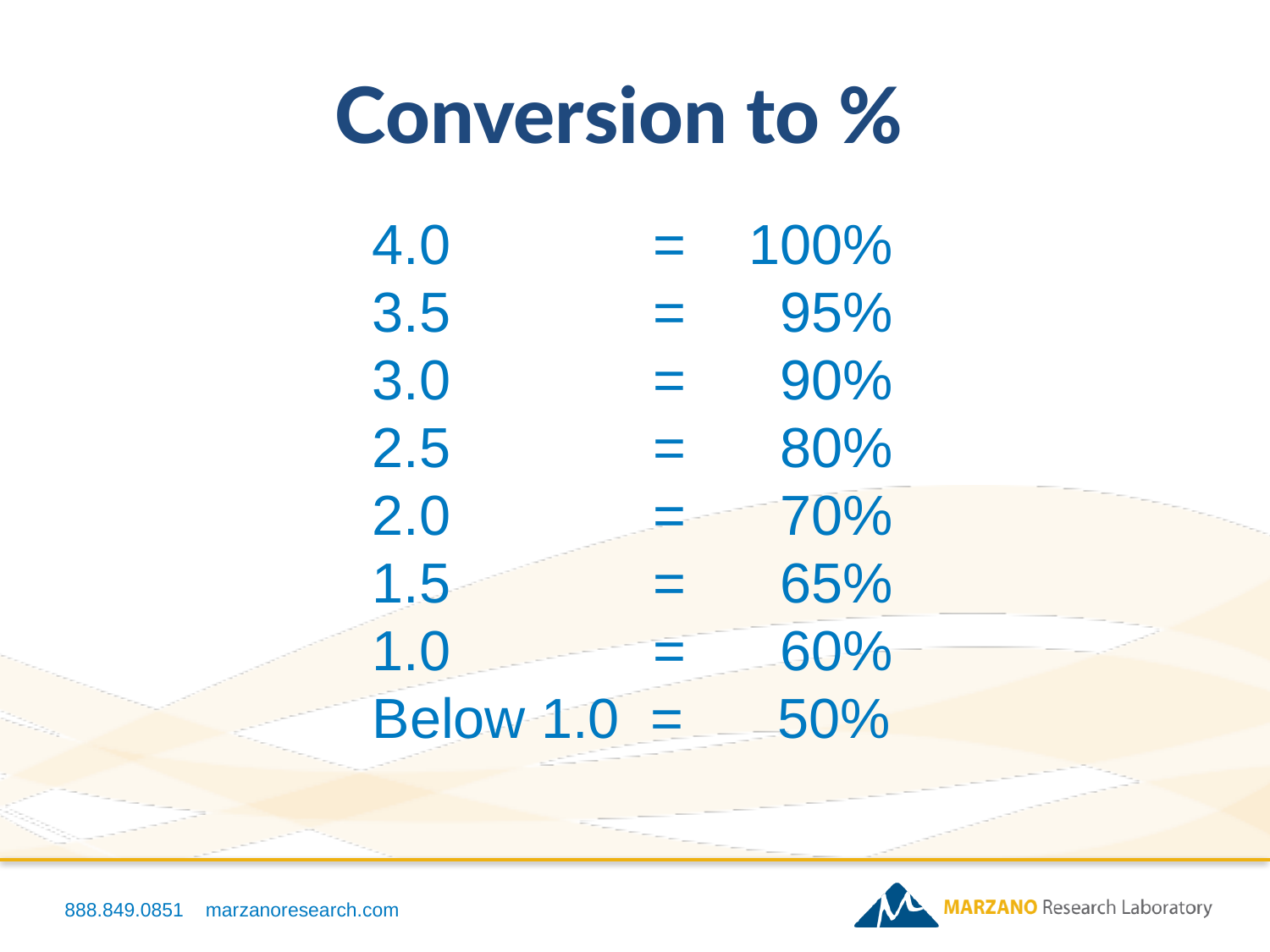

Conversion to %
4.0             =    100%
3.5             =      95%
3.0             =      90%
2.5             =      80%
2.0             =      70%
1.5             =      65%
1.0             =      60%
Below 1.0  =      50%